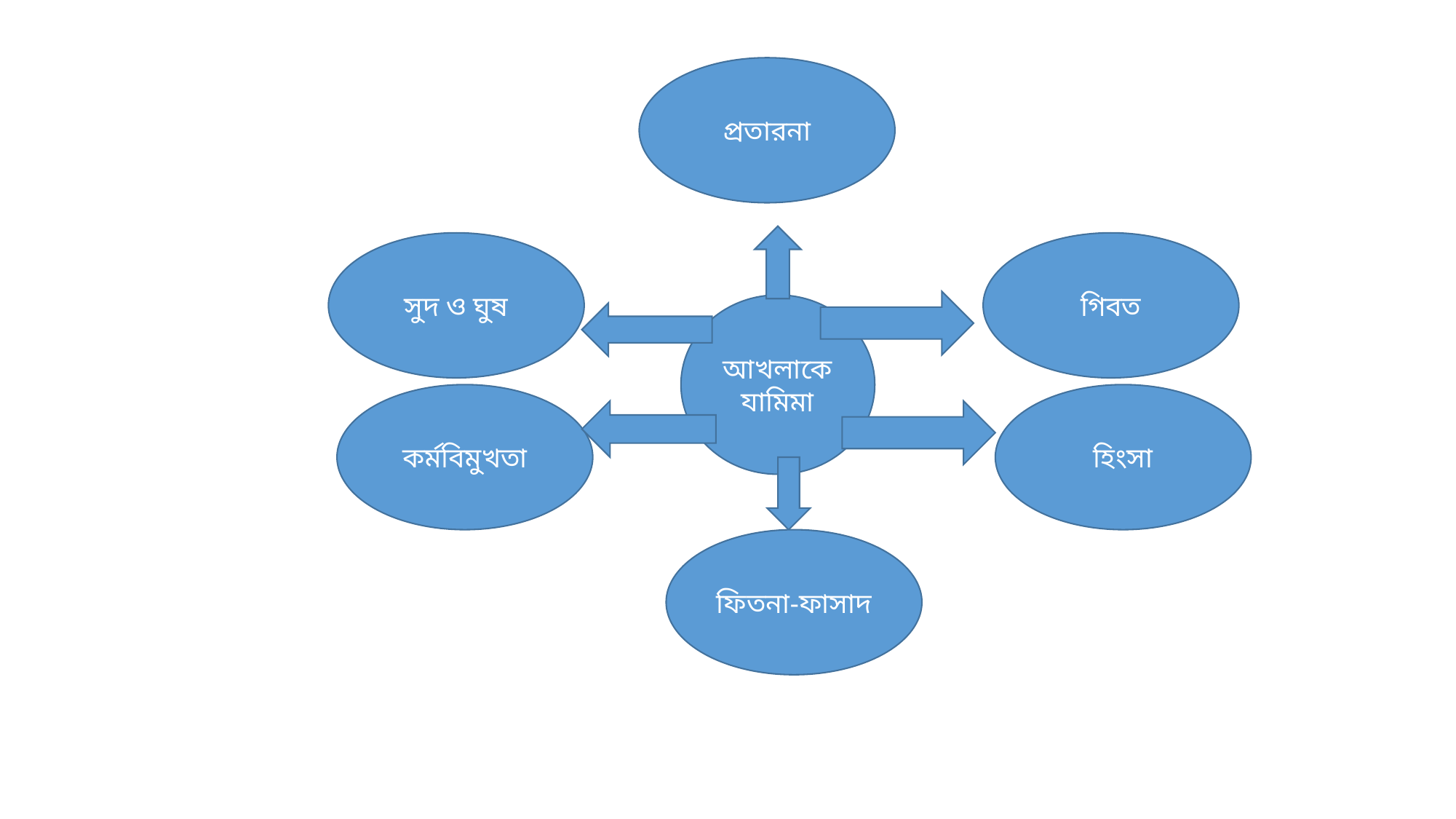

প্রতারনা

সুদ ও ঘুষ
গিবত

আখলাকে
যামিমা

কর্মবিমুখতা
হিংসা

ফিতনা-ফাসাদ